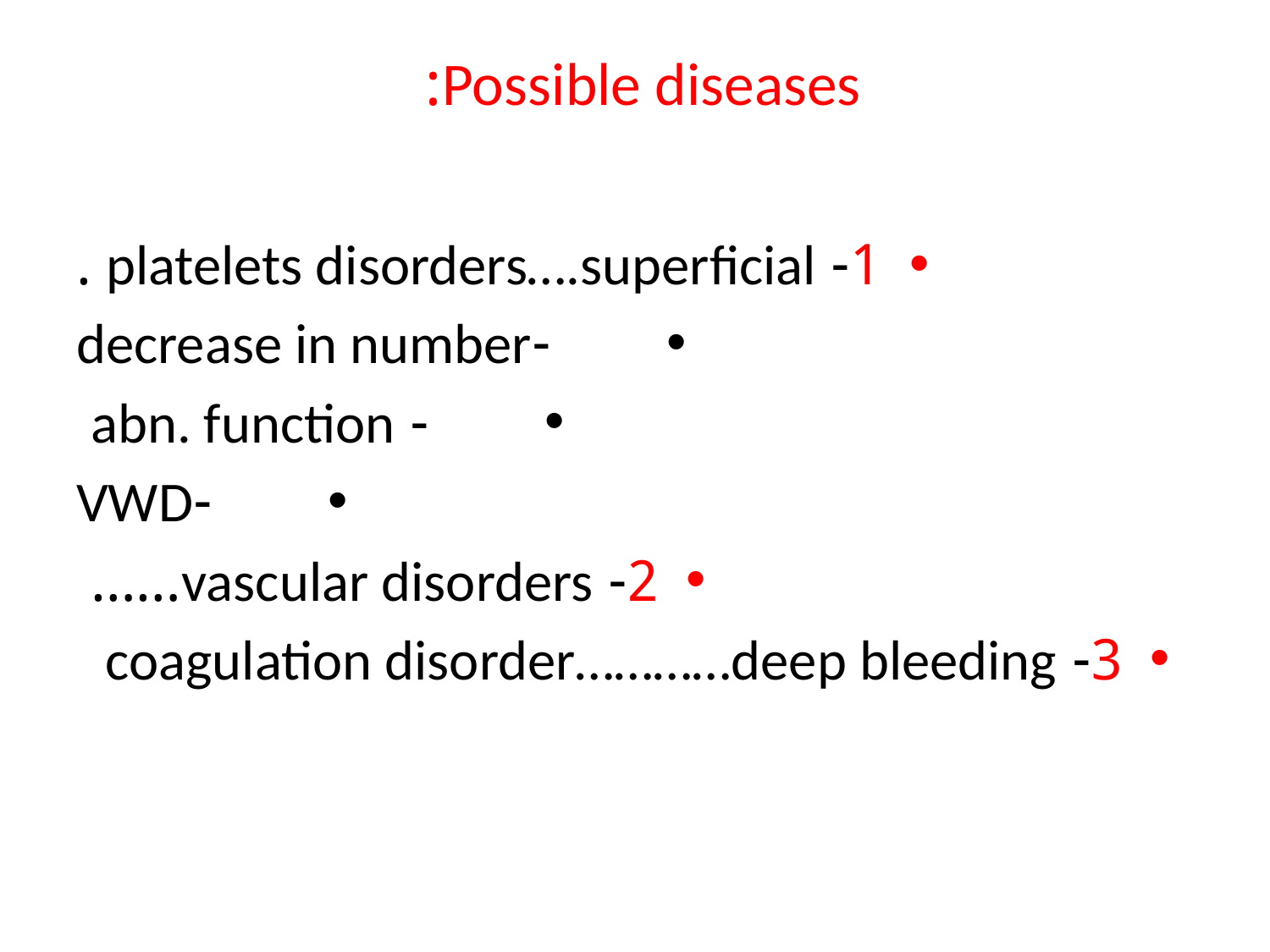

# Possible diseases:
1- platelets disorders….superficial .
      -decrease in number
      - abn. function
      -VWD
2- vascular disorders……
3- coagulation disorder…………deep bleeding